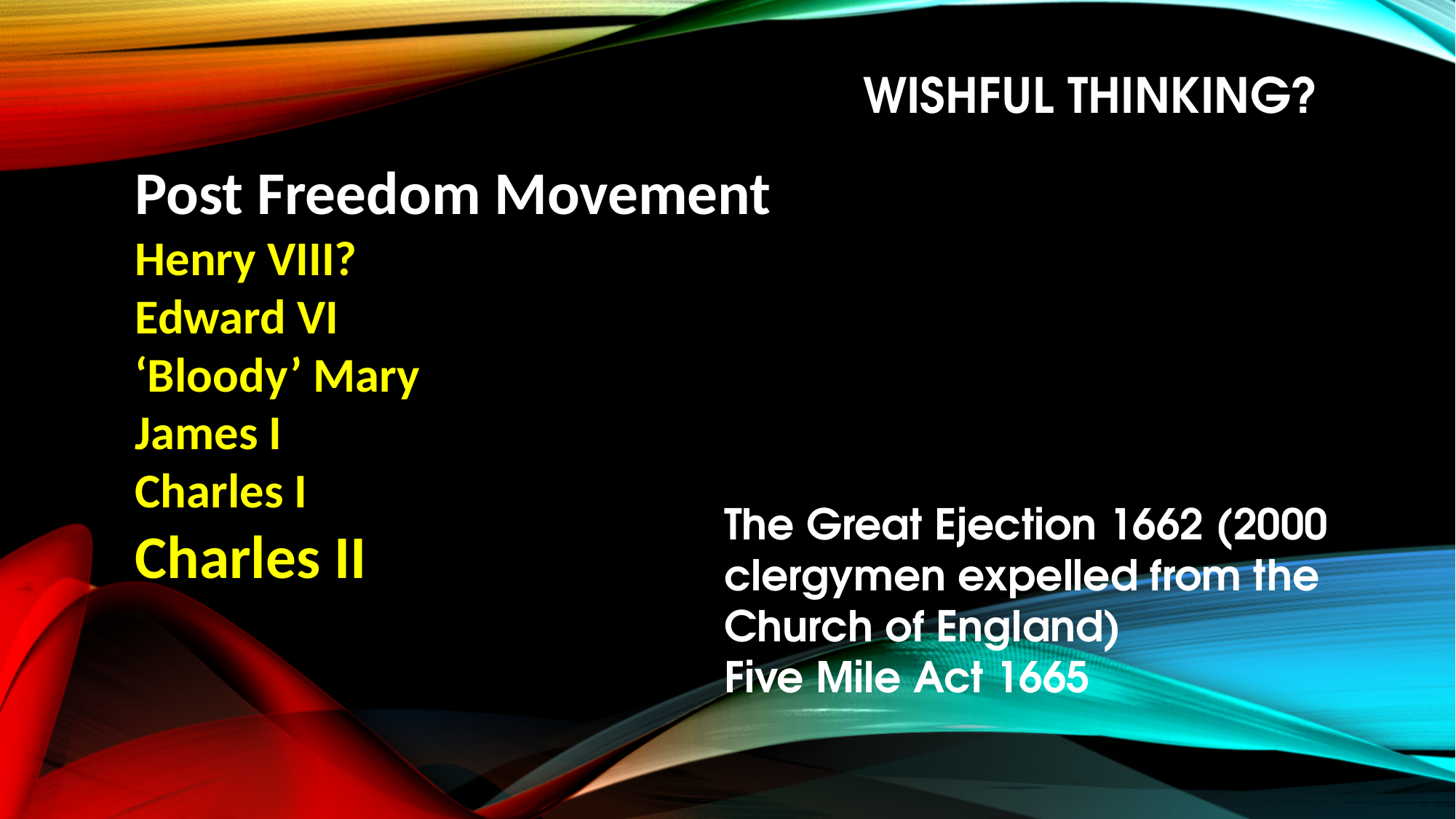

# Wishful thinking?
Post Freedom Movement
Henry VIII?
Edward VI
‘Bloody’ Mary
James I
Charles I
Charles II
The Great Ejection 1662 (2000 clergymen expelled from the Church of England)
Five Mile Act 1665